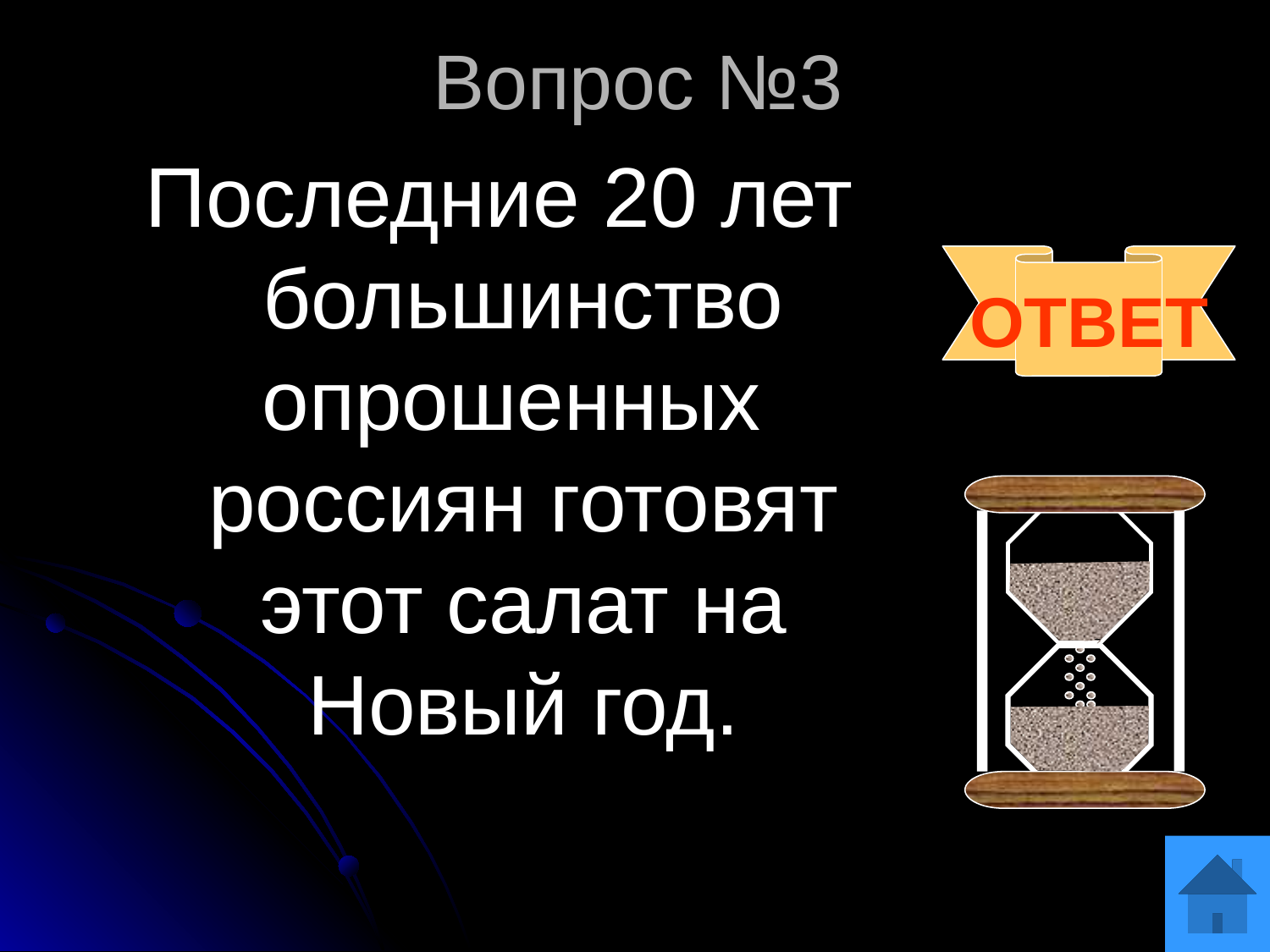

Вопрос №3
Последние 20 лет большинство опрошенных  россиян готовят этот салат на Новый год.

ОТВЕТ